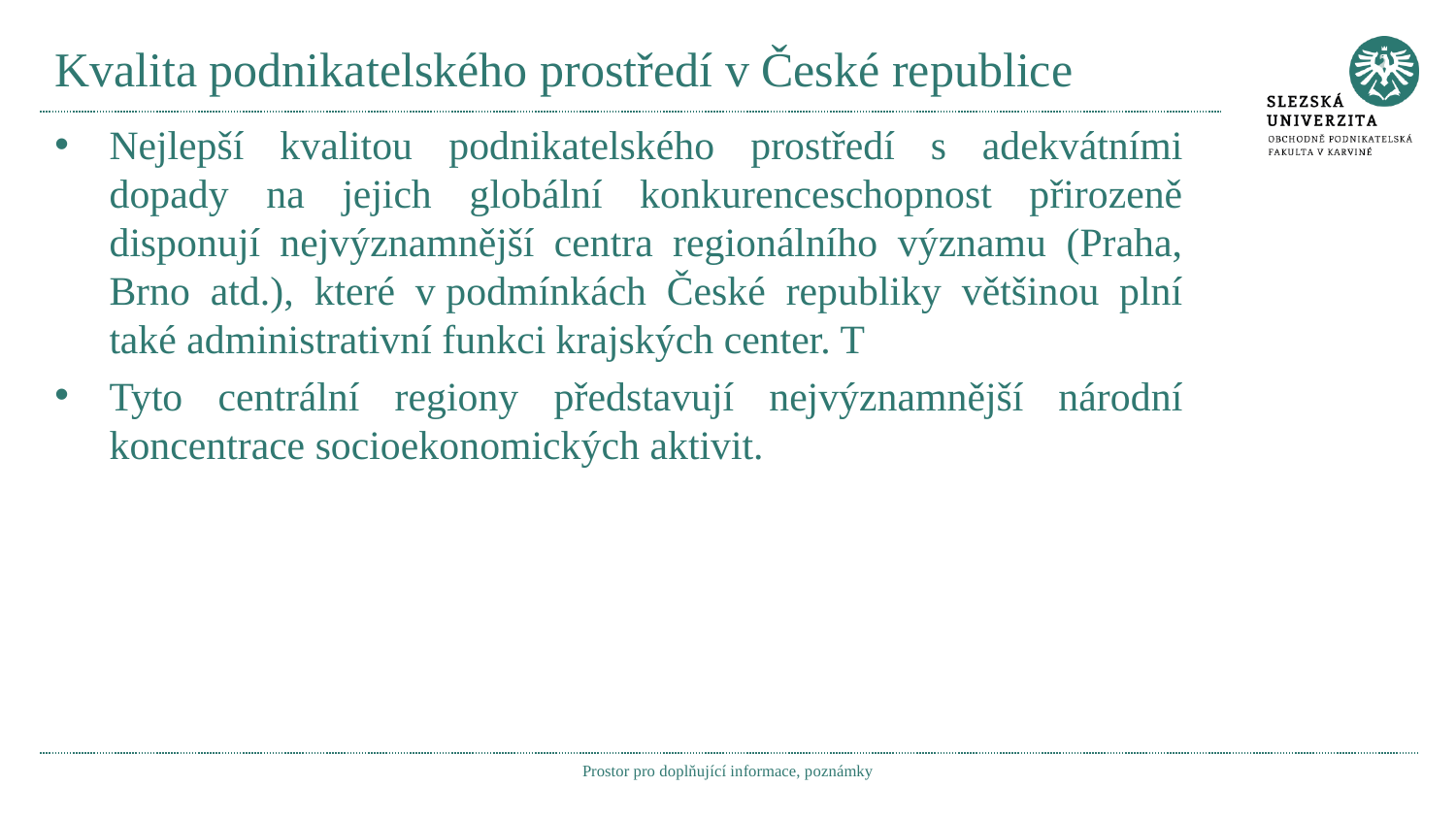

# Kvalita podnikatelského prostředí v České republice
Nejlepší kvalitou podnikatelského prostředí s adekvátními dopady na jejich globální konkurenceschopnost přirozeně disponují nejvýznamnější centra regionálního významu (Praha, Brno atd.), které v podmínkách České republiky většinou plní také administrativní funkci krajských center. T
Tyto centrální regiony představují nejvýznamnější národní koncentrace socioekonomických aktivit.
Prostor pro doplňující informace, poznámky